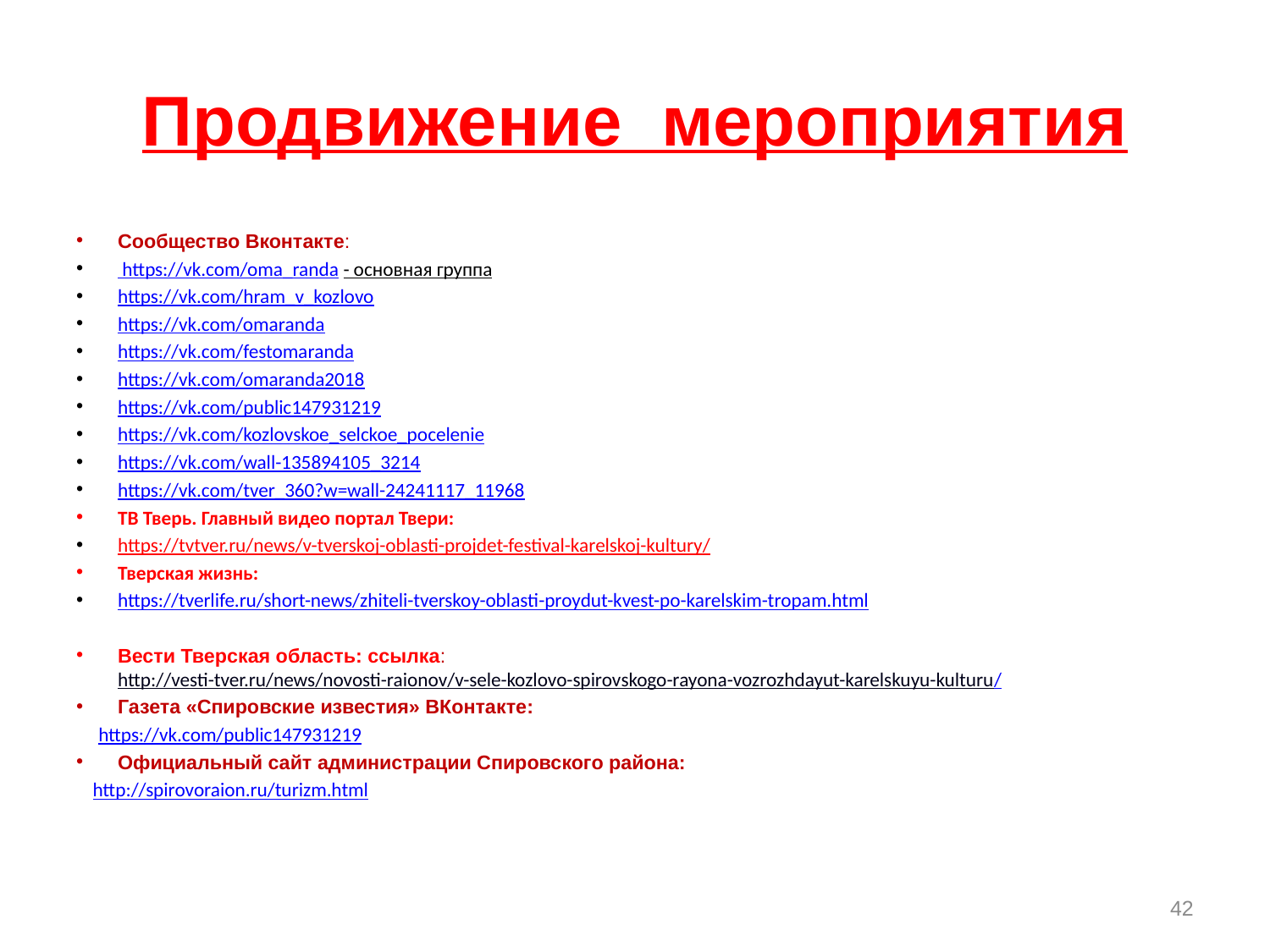

# Продвижение  мероприятия
Сообщество Вконтакте:
 https://vk.com/oma_randa - основная группа
https://vk.com/hram_v_kozlovo
https://vk.com/omaranda
https://vk.com/festomaranda
https://vk.com/omaranda2018
https://vk.com/public147931219
https://vk.com/kozlovskoe_selckoe_pocelenie
https://vk.com/wall-135894105_3214
https://vk.com/tver_360?w=wall-24241117_11968
ТВ Тверь. Главный видео портал Твери:
https://tvtver.ru/news/v-tverskoj-oblasti-projdet-festival-karelskoj-kultury/
Тверская жизнь:
https://tverlife.ru/short-news/zhiteli-tverskoy-oblasti-proydut-kvest-po-karelskim-tropam.html

Вести Тверская область: ссылка: http://vesti-tver.ru/news/novosti-raionov/v-sele-kozlovo-spirovskogo-rayona-vozrozhdayut-karelskuyu-kulturu/
Газета «Спировские известия» ВКонтакте:
     https://vk.com/public147931219
Официальный сайт администрации Спировского района:
   http://spirovoraion.ru/turizm.html

42